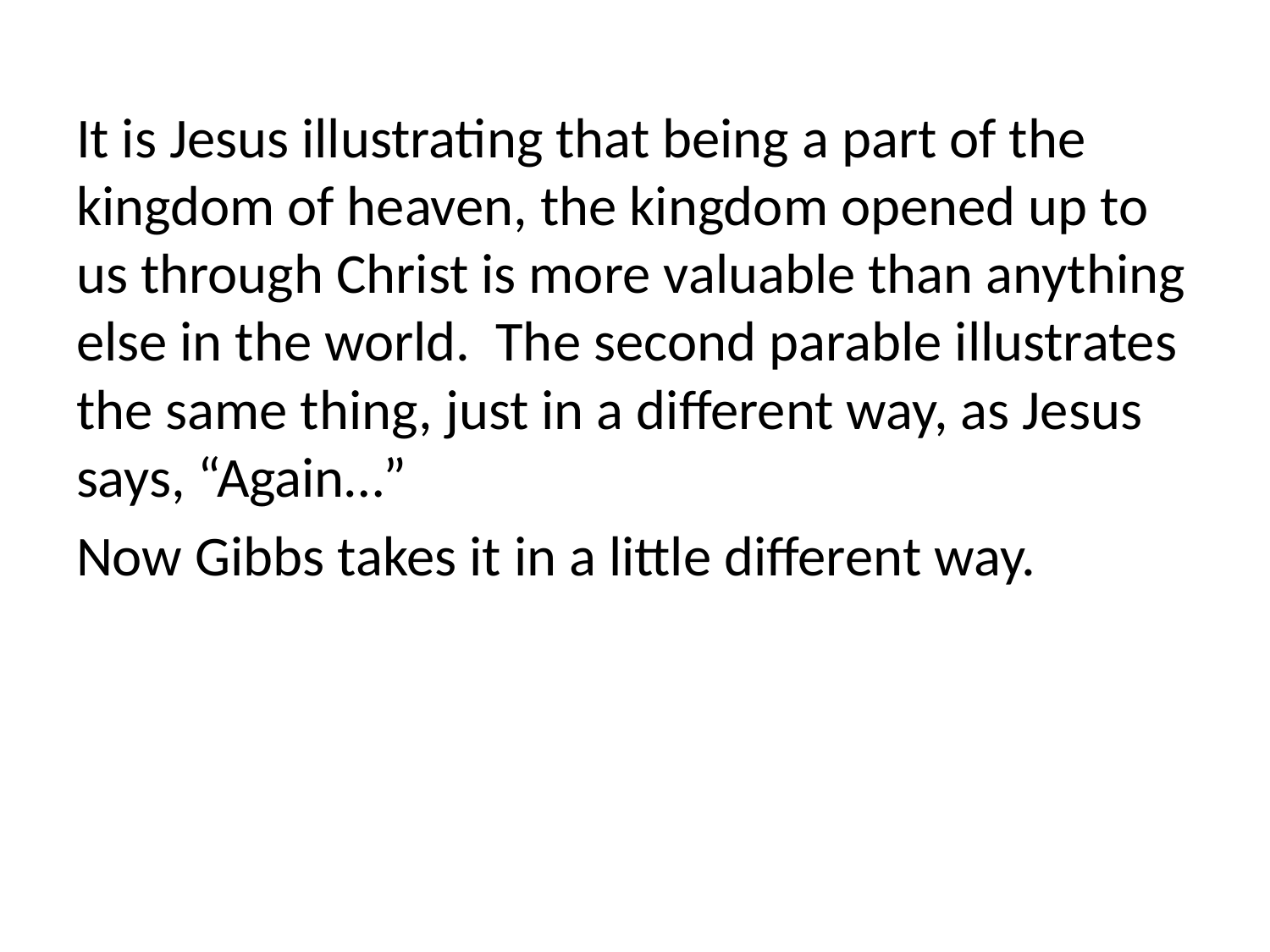

It is Jesus illustrating that being a part of the kingdom of heaven, the kingdom opened up to us through Christ is more valuable than anything else in the world.  The second parable illustrates the same thing, just in a different way, as Jesus says, “Again…”
Now Gibbs takes it in a little different way.